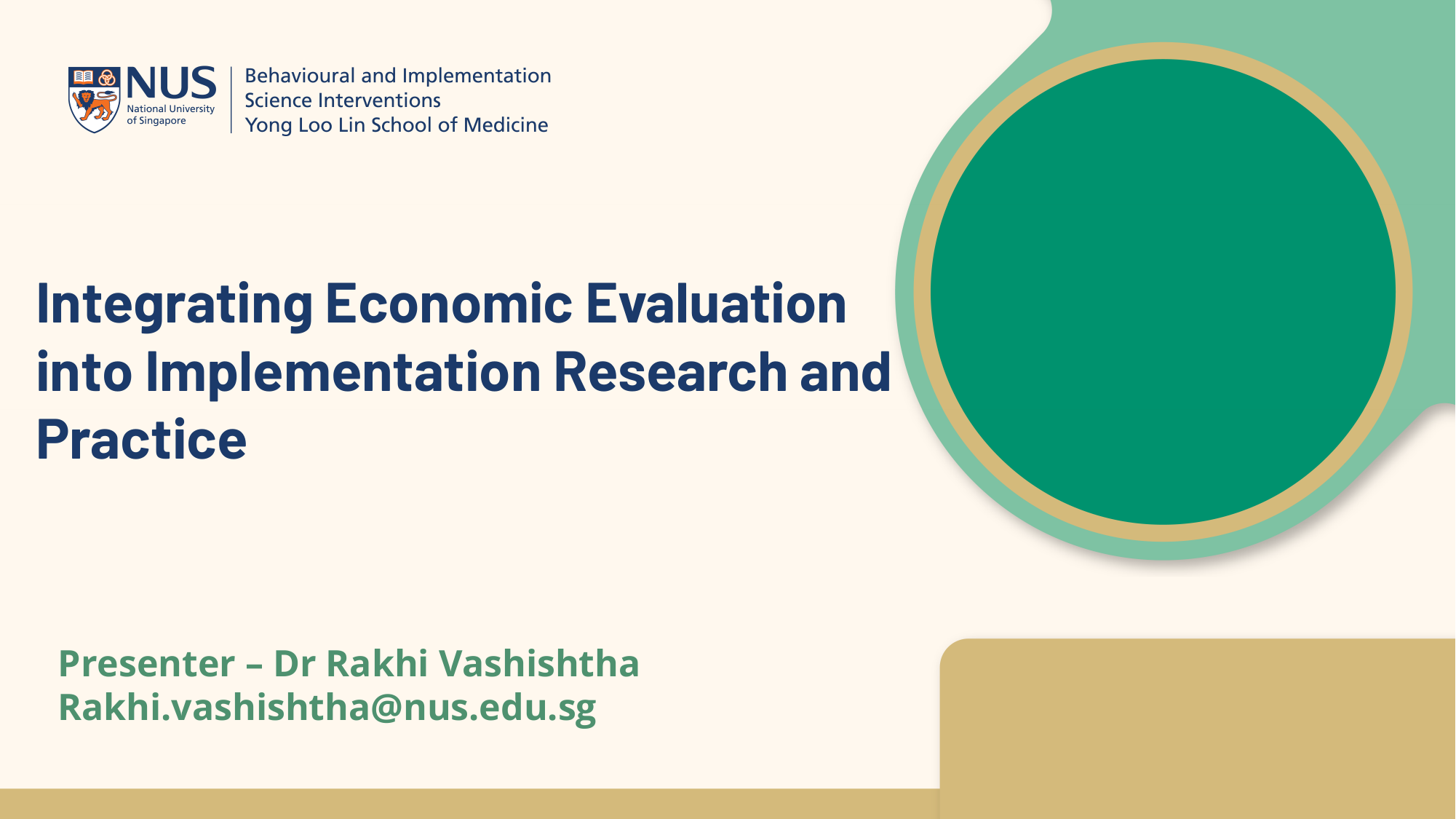

# Integrating Economic Evaluation into Implementation Research and Practice
Presenter – Dr Rakhi Vashishtha
Rakhi.vashishtha@nus.edu.sg